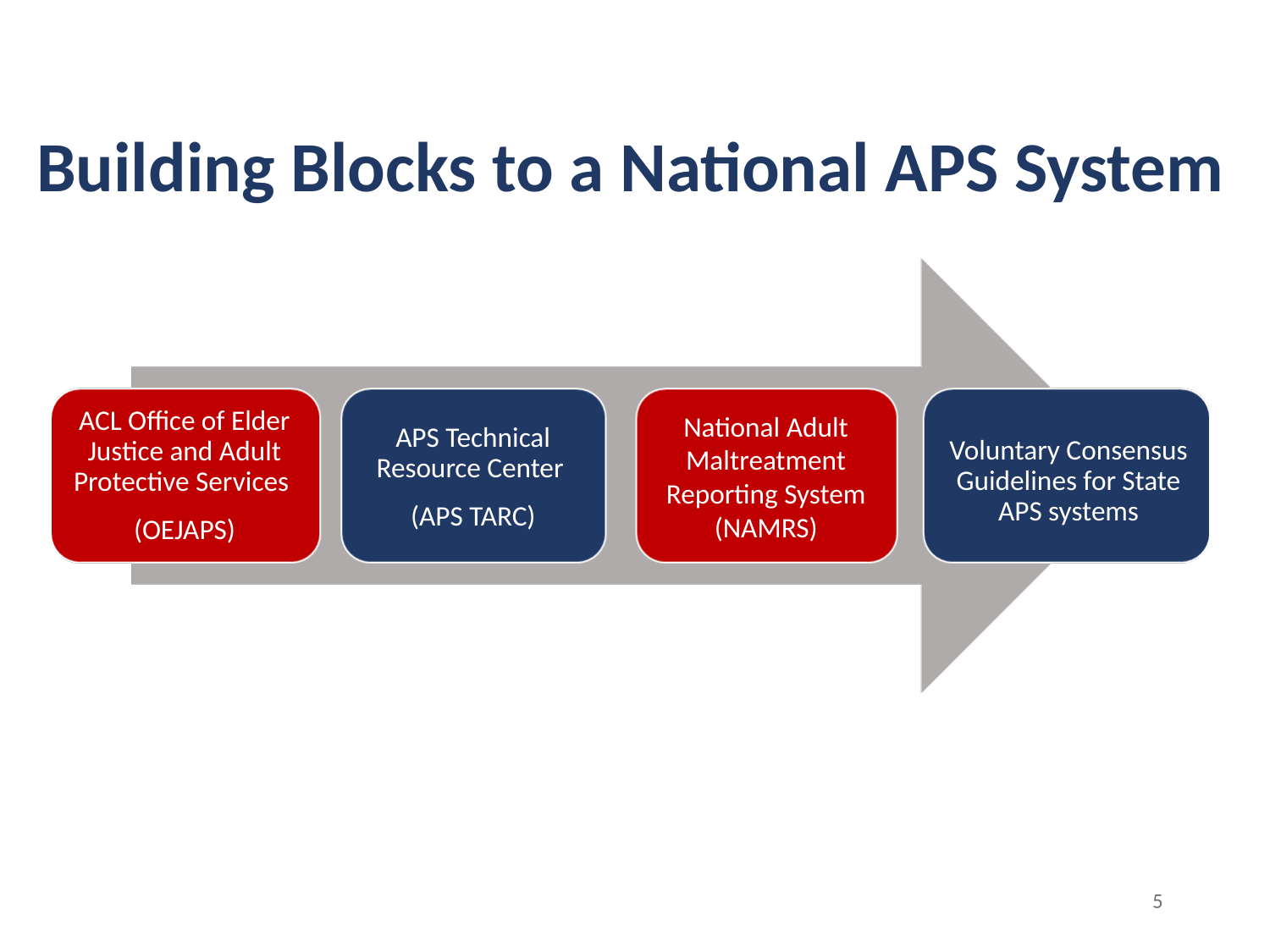

# Building Blocks to a National APS System
National Adult Maltreatment Reporting System
(NAMRS)
ACL Office of Elder Justice and Adult Protective Services
(OEJAPS)
APS Technical Resource Center
(APS TARC)
Voluntary Consensus Guidelines for State APS systems